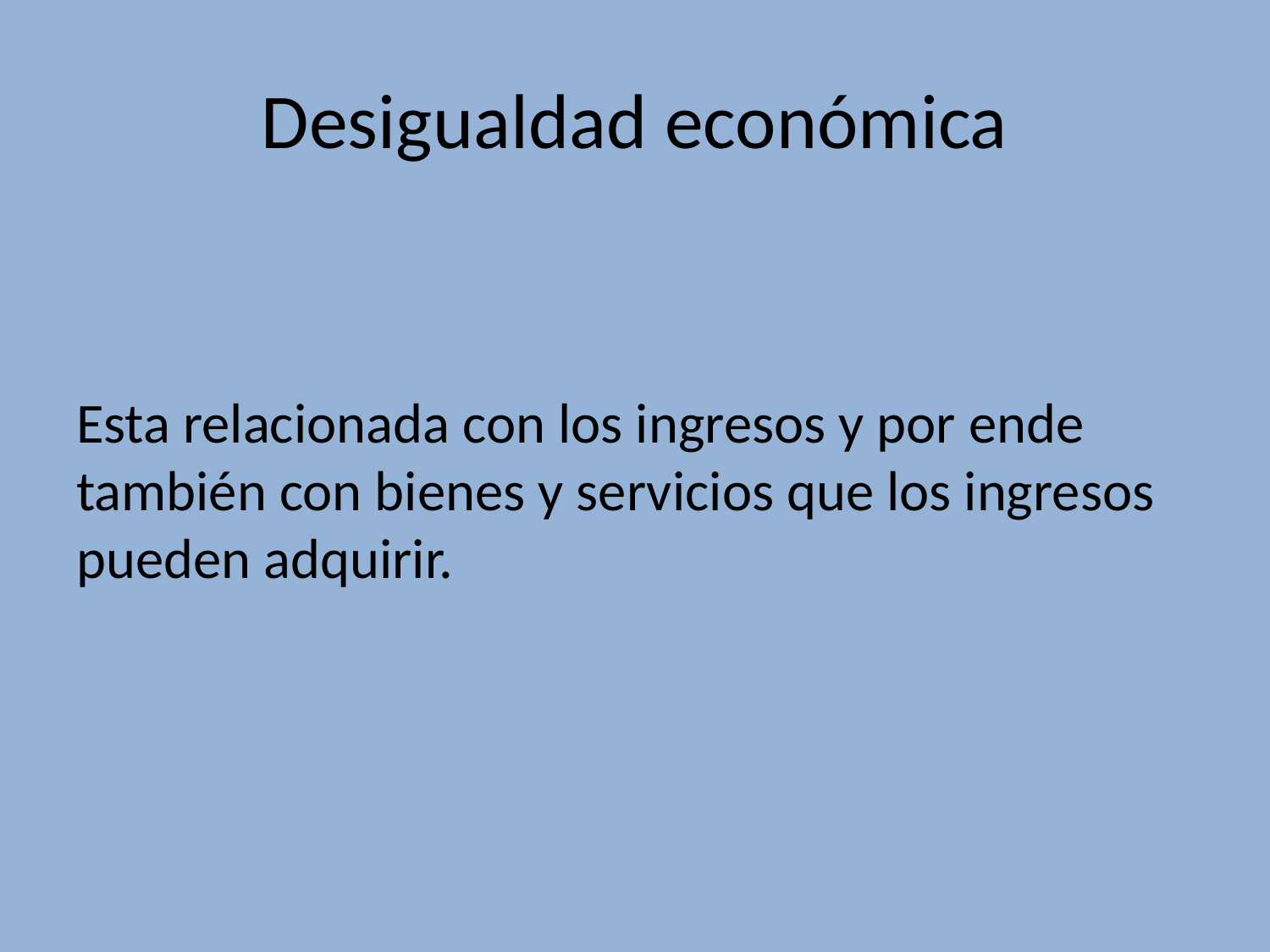

# Desigualdad económica

Esta relacionada con los ingresos y por ende también con bienes y servicios que los ingresos pueden adquirir.